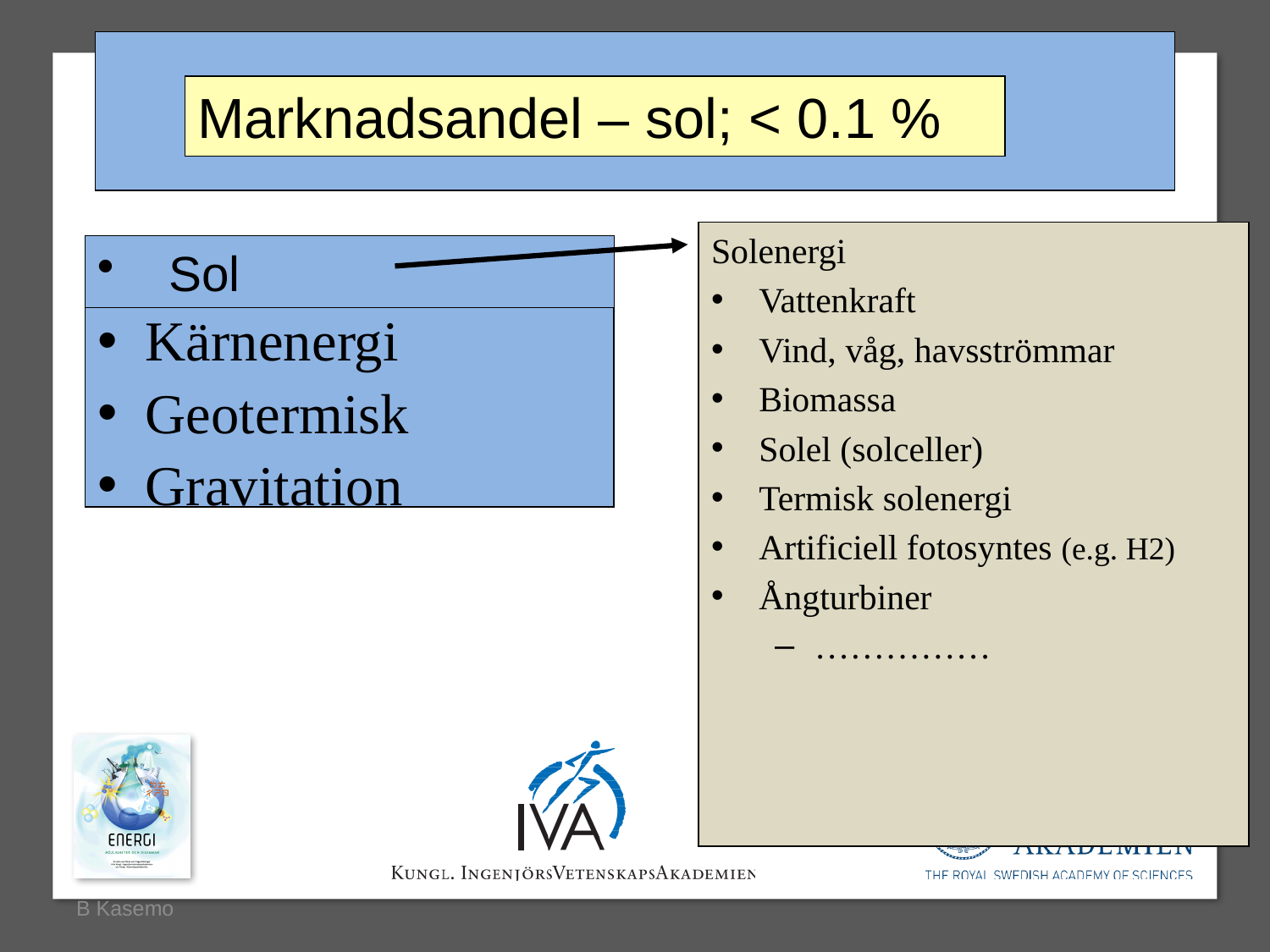

# Uthålliga energikällor
Marknadsandel – sol; < 0.1 %
Solenergi
Vattenkraft
Vind, våg, havsströmmar
Biomassa
Solel (solceller)
Termisk solenergi
Artificiell fotosyntes (e.g. H2)
Ångturbiner
……………
   Sol

Kärnenergi
Geotermisk
Gravitation
B Kasemo